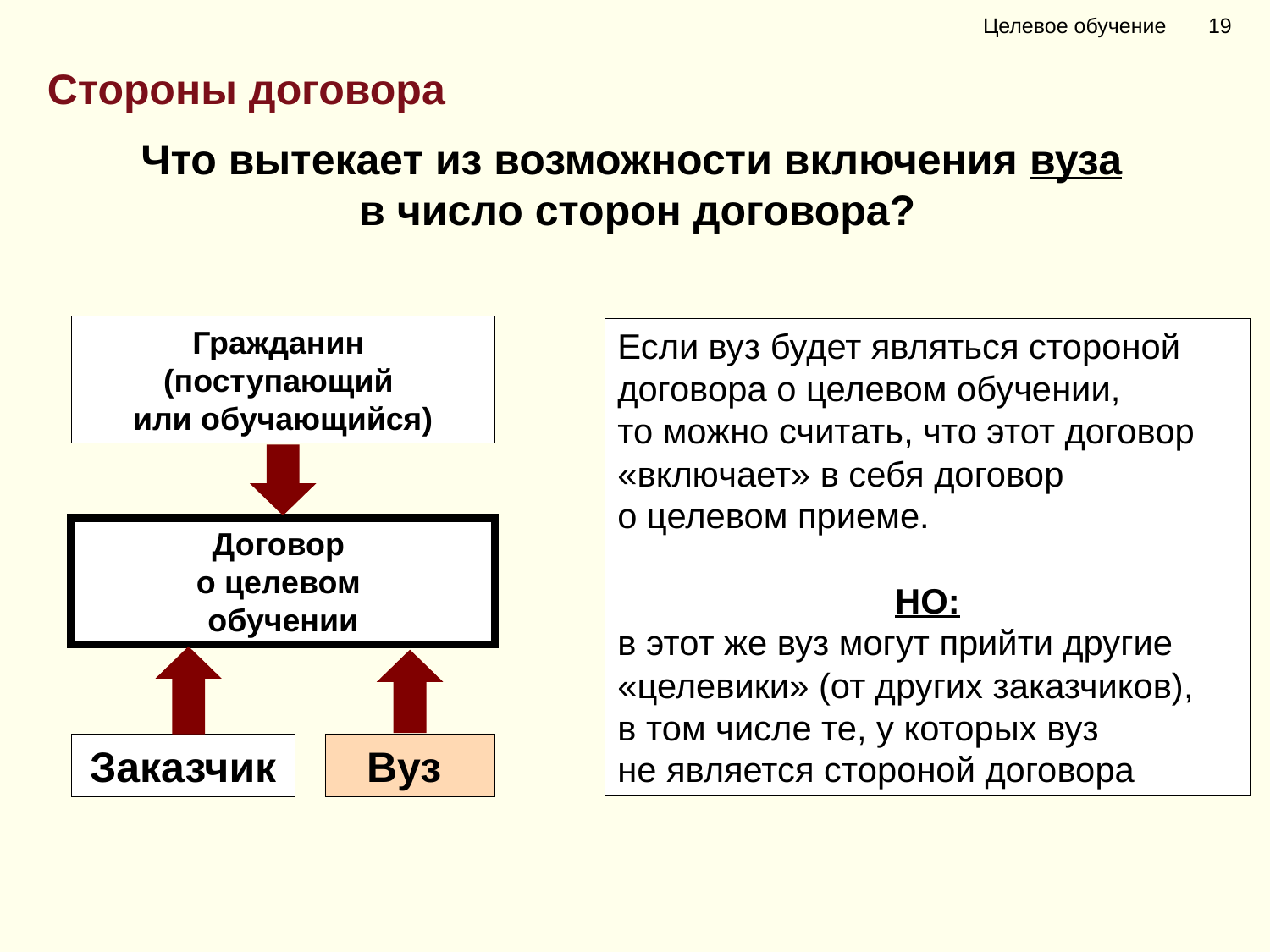

Целевое обучение       19
Стороны договора
Что вытекает из возможности включения вуза
в число сторон договора?
Гражданин
(поступающий
или обучающийся)
Если вуз будет являться стороной договора о целевом обучении,
то можно считать, что этот договор «включает» в себя договор
о целевом приеме.

НО:
в этот же вуз могут прийти другие «целевики» (от других заказчиков),
в том числе те, у которых вуз
не является стороной договора

Договор
о целевом
обучении

Заказчик
Вуз